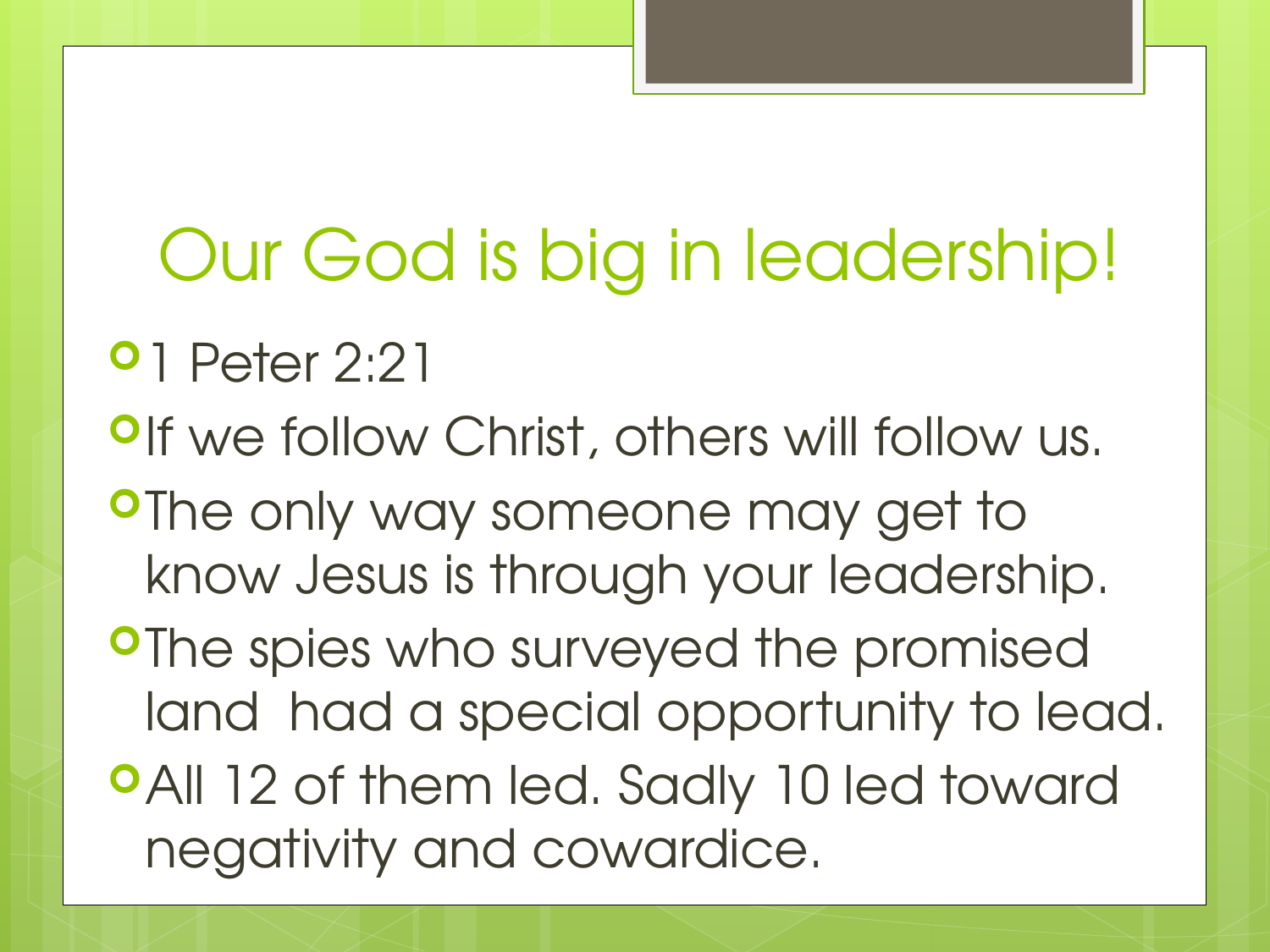

# Our God is big in leadership!
1 Peter 2:21
If we follow Christ, others will follow us.
The only way someone may get to know Jesus is through your leadership.
The spies who surveyed the promised land  had a special opportunity to lead.
All 12 of them led. Sadly 10 led toward negativity and cowardice.